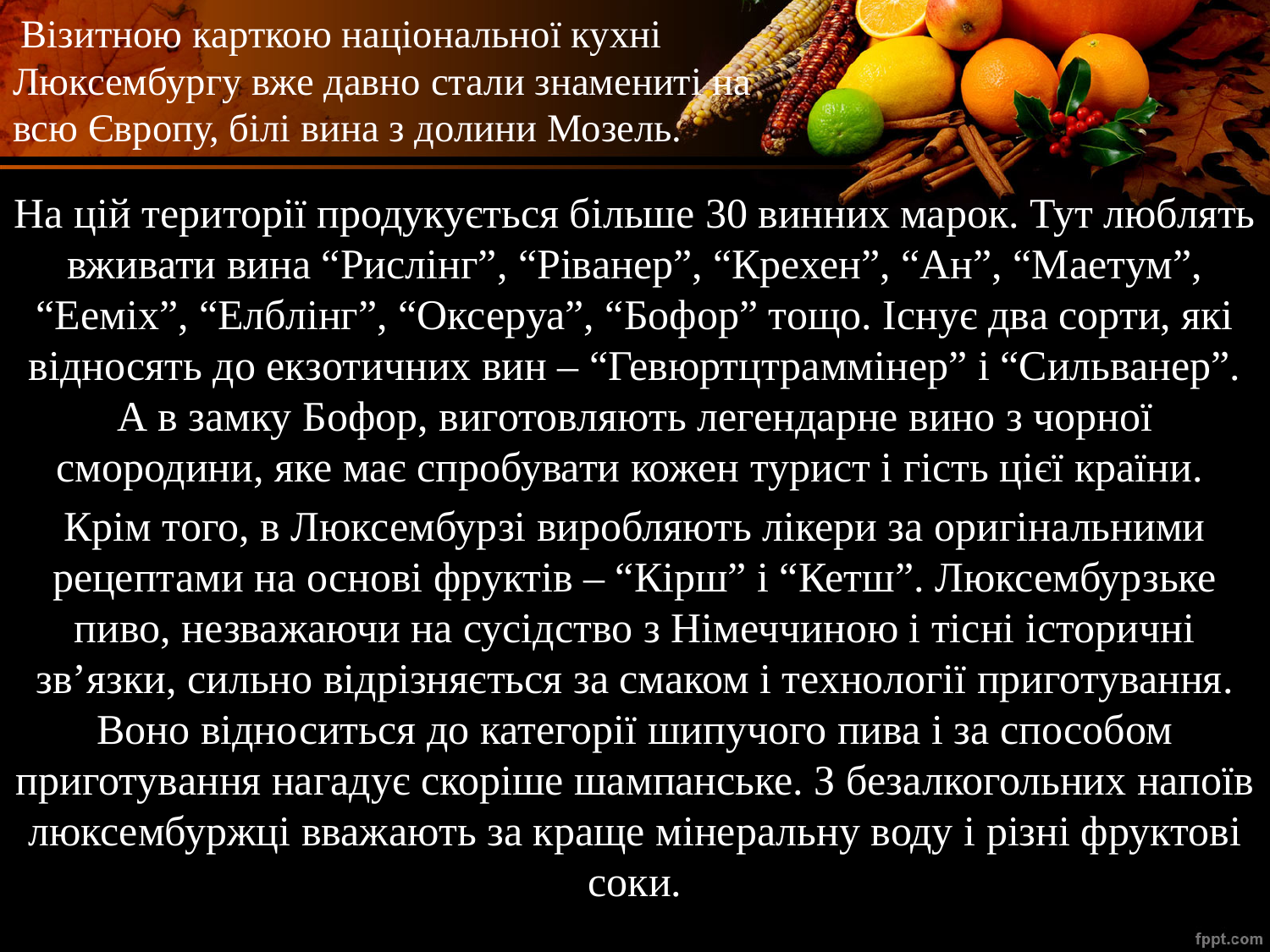

# Візитною карткою національної кухні Люксембургу вже давно стали знамениті на всю Європу, білі вина з долини Мозель.
На цій території продукується більше 30 винних марок. Тут люблять вживати вина “Рислінг”, “Ріванер”, “Крехен”, “Ан”, “Маетум”, “Ееміх”, “Елблінг”, “Оксеруа”, “Бофор” тощо. Існує два сорти, які відносять до екзотичних вин – “Гевюртцтраммінер” і “Сильванер”. А в замку Бофор, виготовляють легендарне вино з чорної смородини, яке має спробувати кожен турист і гість цієї країни.
Крім того, в Люксембурзі виробляють лікери за оригінальними рецептами на основі фруктів – “Кірш” і “Кетш”. Люксембурзьке пиво, незважаючи на сусідство з Німеччиною і тісні історичні зв’язки, сильно відрізняється за смаком і технології приготування. Воно відноситься до категорії шипучого пива і за способом приготування нагадує скоріше шампанське. З безалкогольних напоїв люксембуржці вважають за краще мінеральну воду і різні фруктові соки.